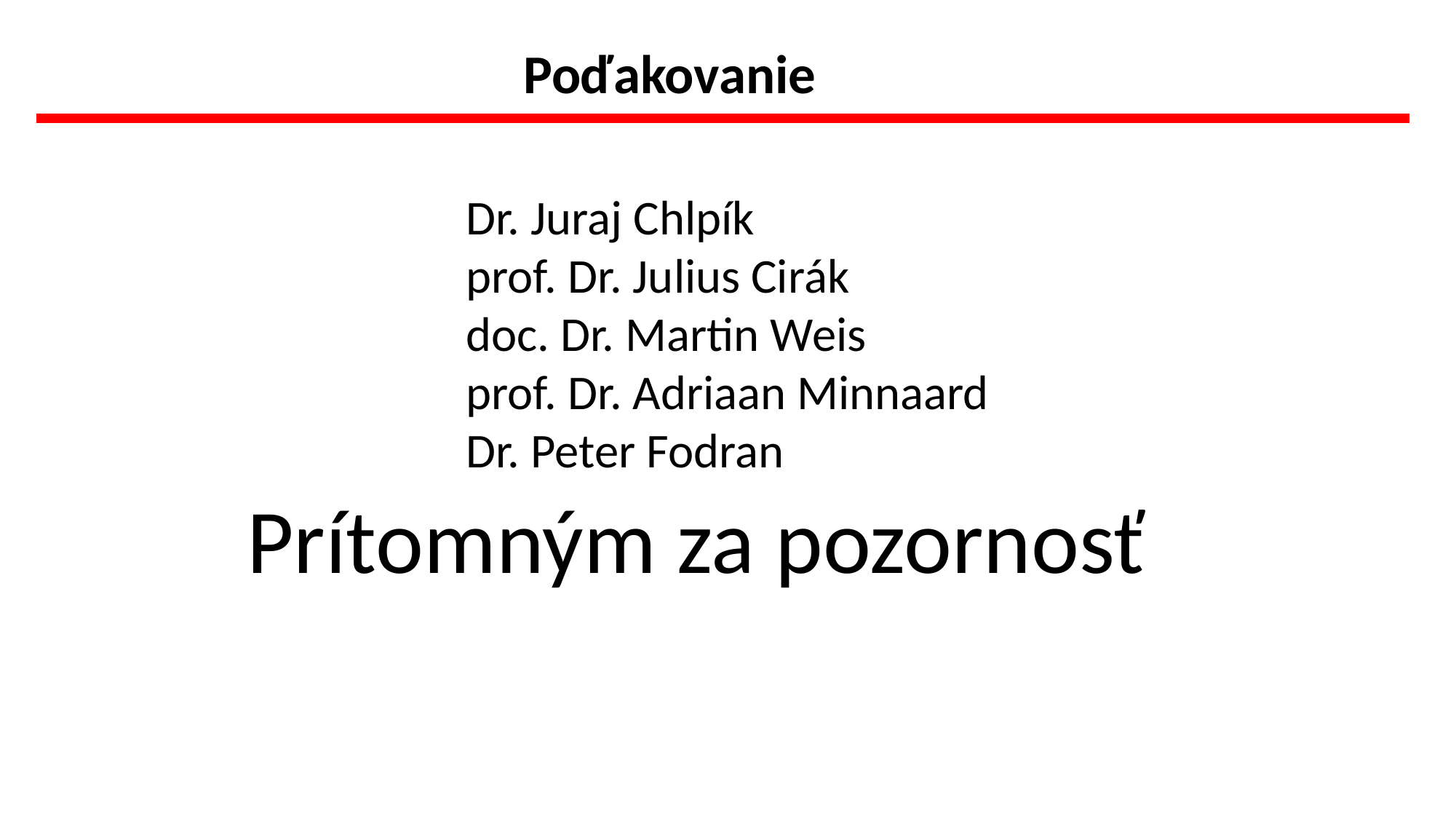

Poďakovanie
#
Dr. Juraj Chlpík
prof. Dr. Julius Cirák
doc. Dr. Martin Weis
prof. Dr. Adriaan Minnaard
Dr. Peter Fodran
Prítomným za pozornosť